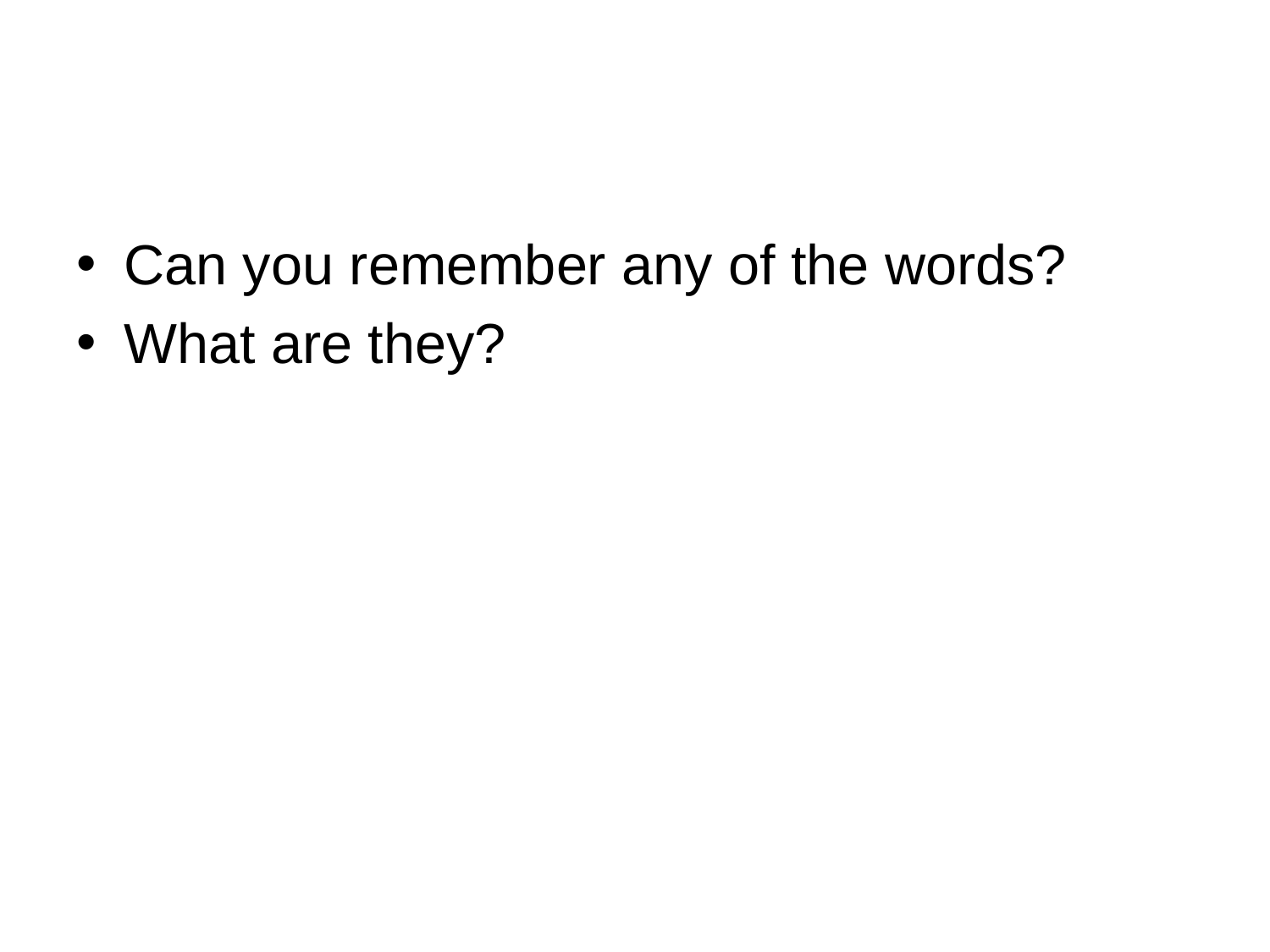

#
Can you remember any of the words?
What are they?